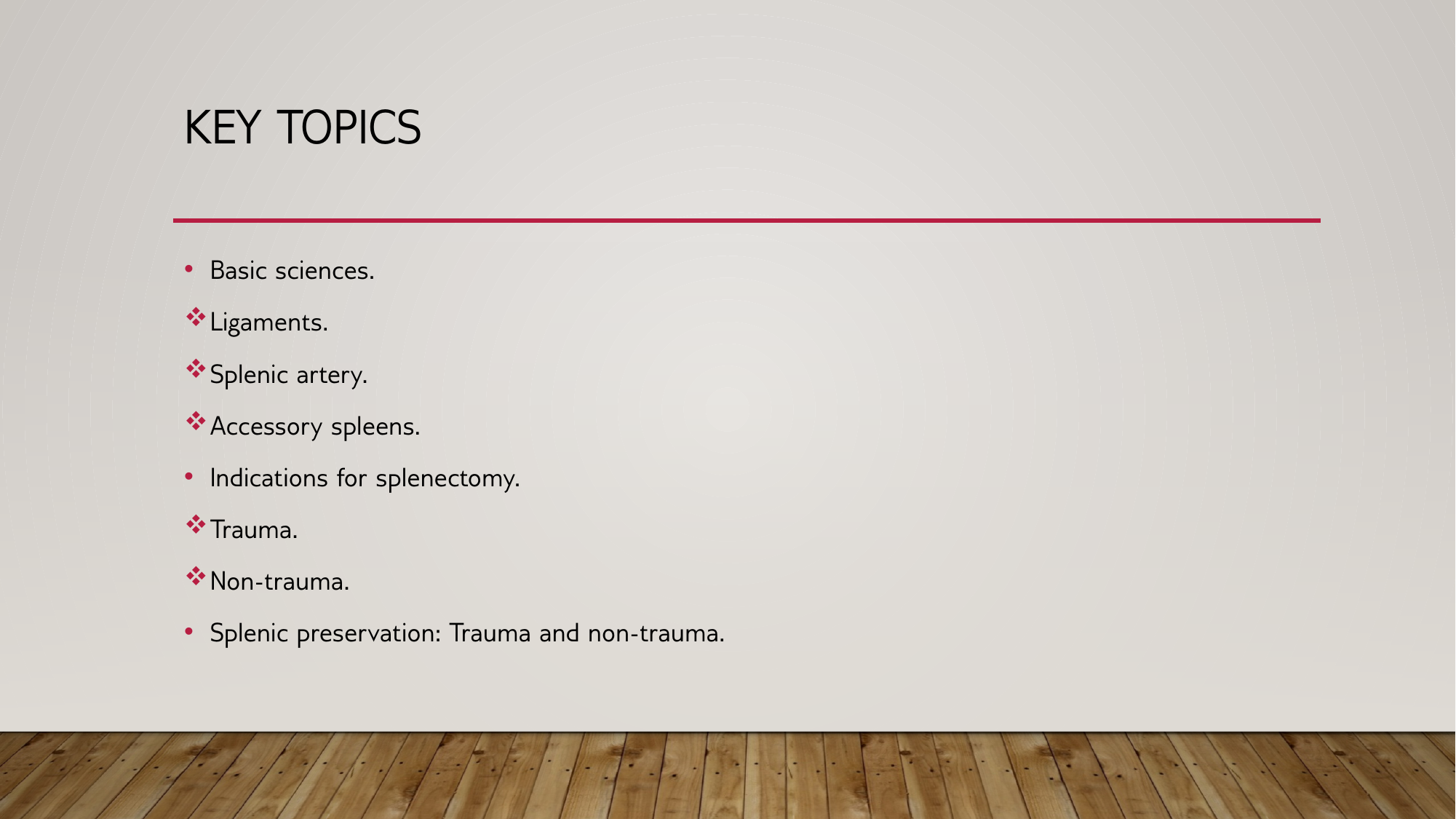

# Key topics
Basic sciences.
Ligaments.
Splenic artery.
Accessory spleens.
Indications for splenectomy.
Trauma.
Non-trauma.
Splenic preservation: Trauma and non-trauma.